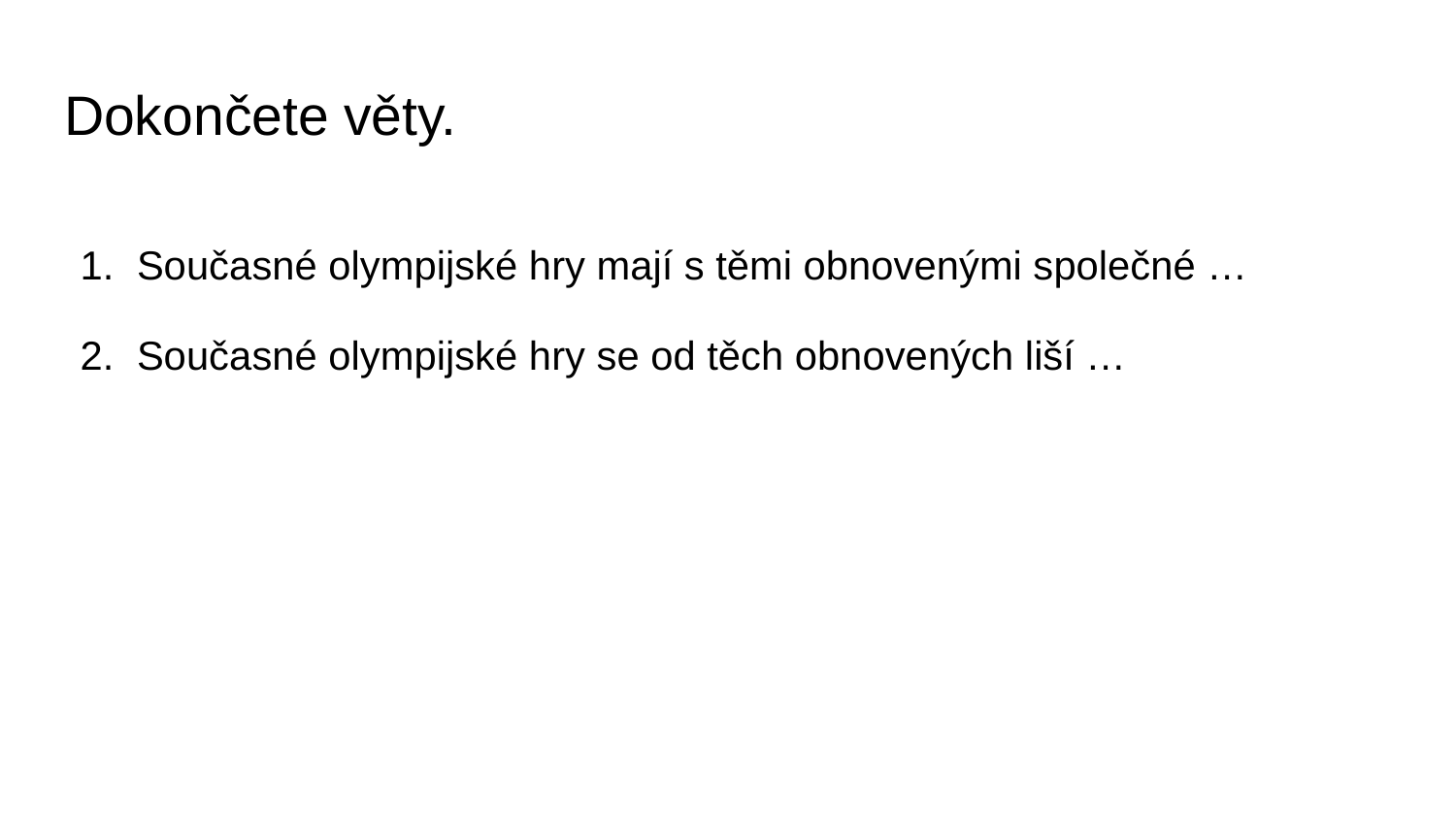

# Dokončete věty.
Současné olympijské hry mají s těmi obnovenými společné …
Současné olympijské hry se od těch obnovených liší …